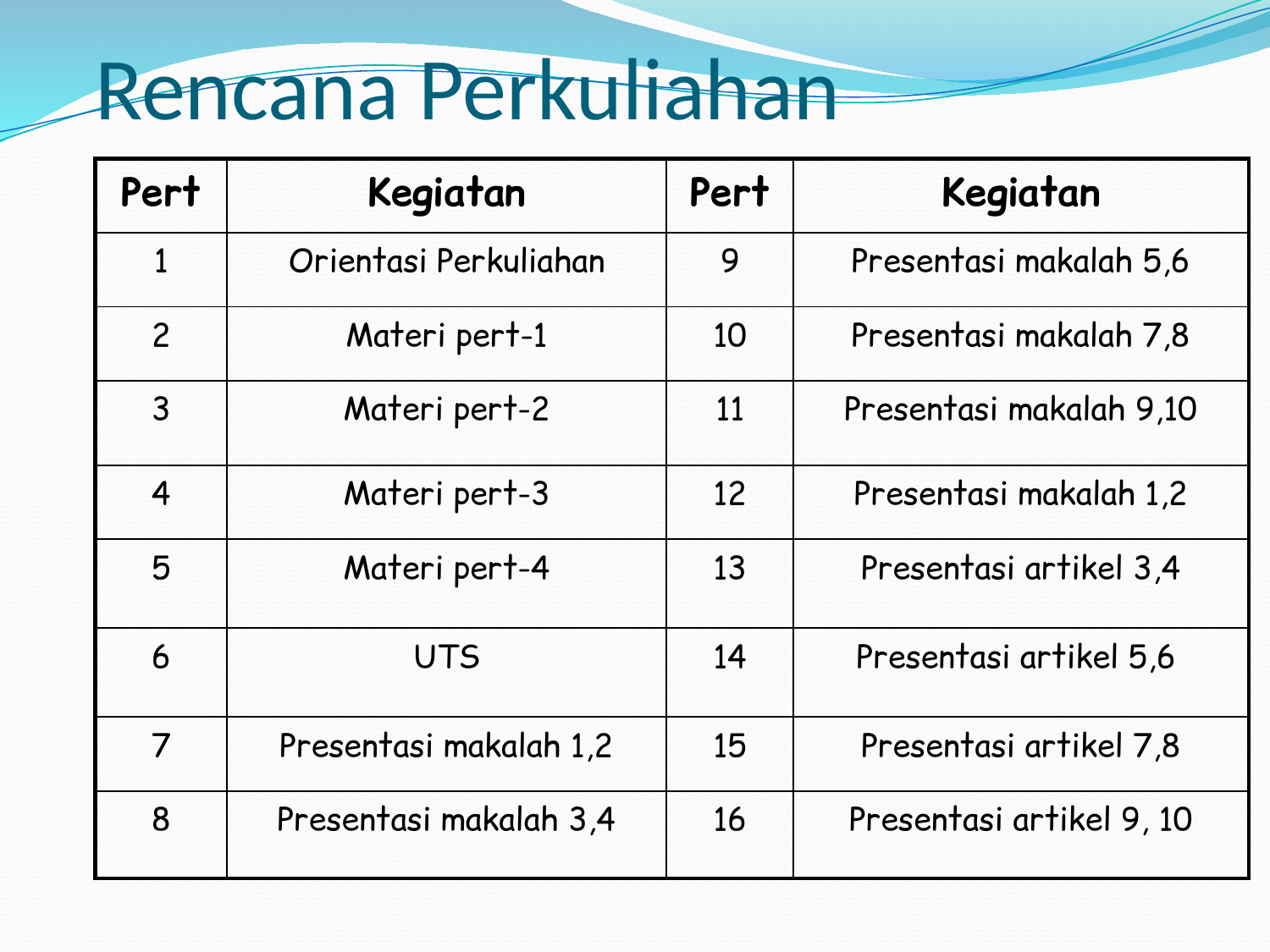

# Rencana Perkuliahan
| Pert | Kegiatan | Pert | Kegiatan |
| --- | --- | --- | --- |
| 1 | Orientasi Perkuliahan | 9 | Presentasi makalah 5,6 |
| 2 | Materi pert-1 | 10 | Presentasi makalah 7,8 |
| 3 | Materi pert-2 | 11 | Presentasi makalah 9,10 |
| 4 | Materi pert-3 | 12 | Presentasi makalah 1,2 |
| 5 | Materi pert-4 | 13 | Presentasi artikel 3,4 |
| 6 | UTS | 14 | Presentasi artikel 5,6 |
| 7 | Presentasi makalah 1,2 | 15 | Presentasi artikel 7,8 |
| 8 | Presentasi makalah 3,4 | 16 | Presentasi artikel 9, 10 |